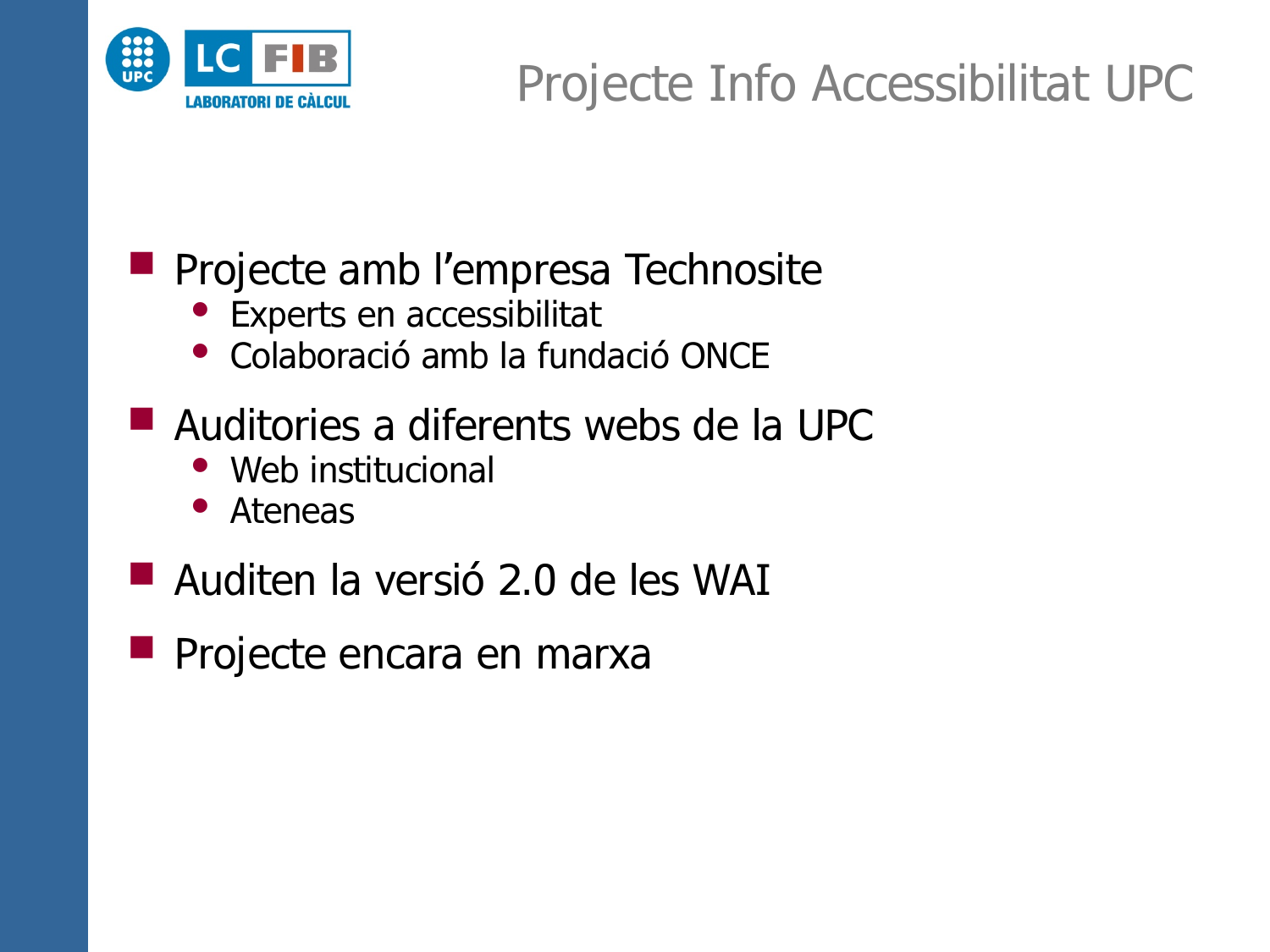

# Projecte Info Accessibilitat UPC
Projecte amb l’empresa Technosite
Experts en accessibilitat
Colaboració amb la fundació ONCE
Auditories a diferents webs de la UPC
Web institucional
Ateneas
Auditen la versió 2.0 de les WAI
Projecte encara en marxa